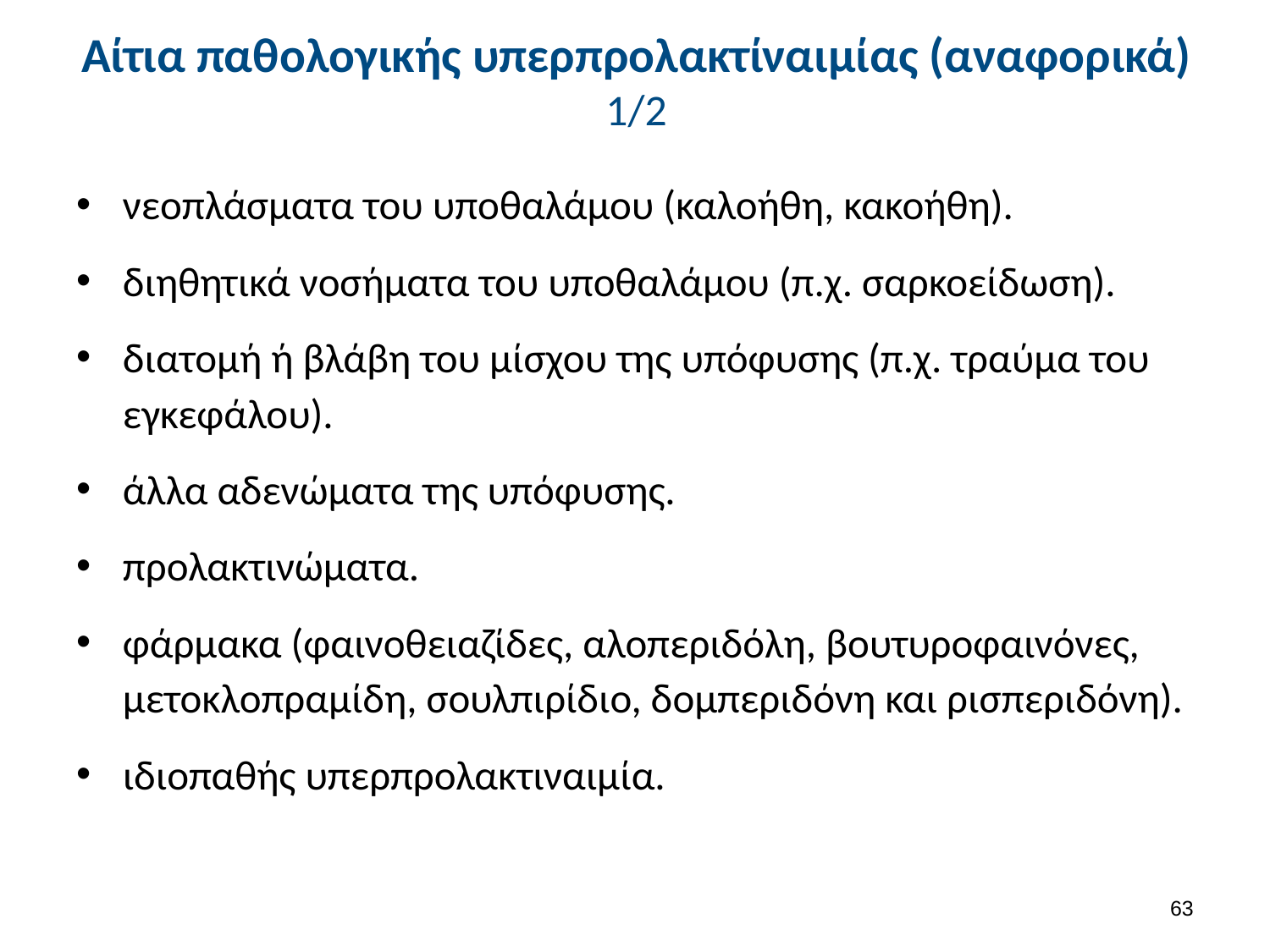

# Αίτια παθολογικής υπερπρολακτίναιμίας (αναφορικά) 1/2
νεοπλάσματα του υποθαλάμου (καλοήθη, κακοήθη).
διηθητικά νοσήματα του υποθαλάμου (π.χ. σαρκοείδωση).
διατομή ή βλάβη του μίσχου της υπόφυσης (π.χ. τραύμα του εγκεφάλου).
άλλα αδενώματα της υπόφυσης.
προλακτινώματα.
φάρμακα (φαινοθειαζίδες, αλοπεριδόλη, βουτυροφαινόνες, μετοκλοπραμίδη, σουλπιρίδιο, δομπεριδόνη και ρισπεριδόνη).
ιδιοπαθής υπερπρολακτιναιμία.

63